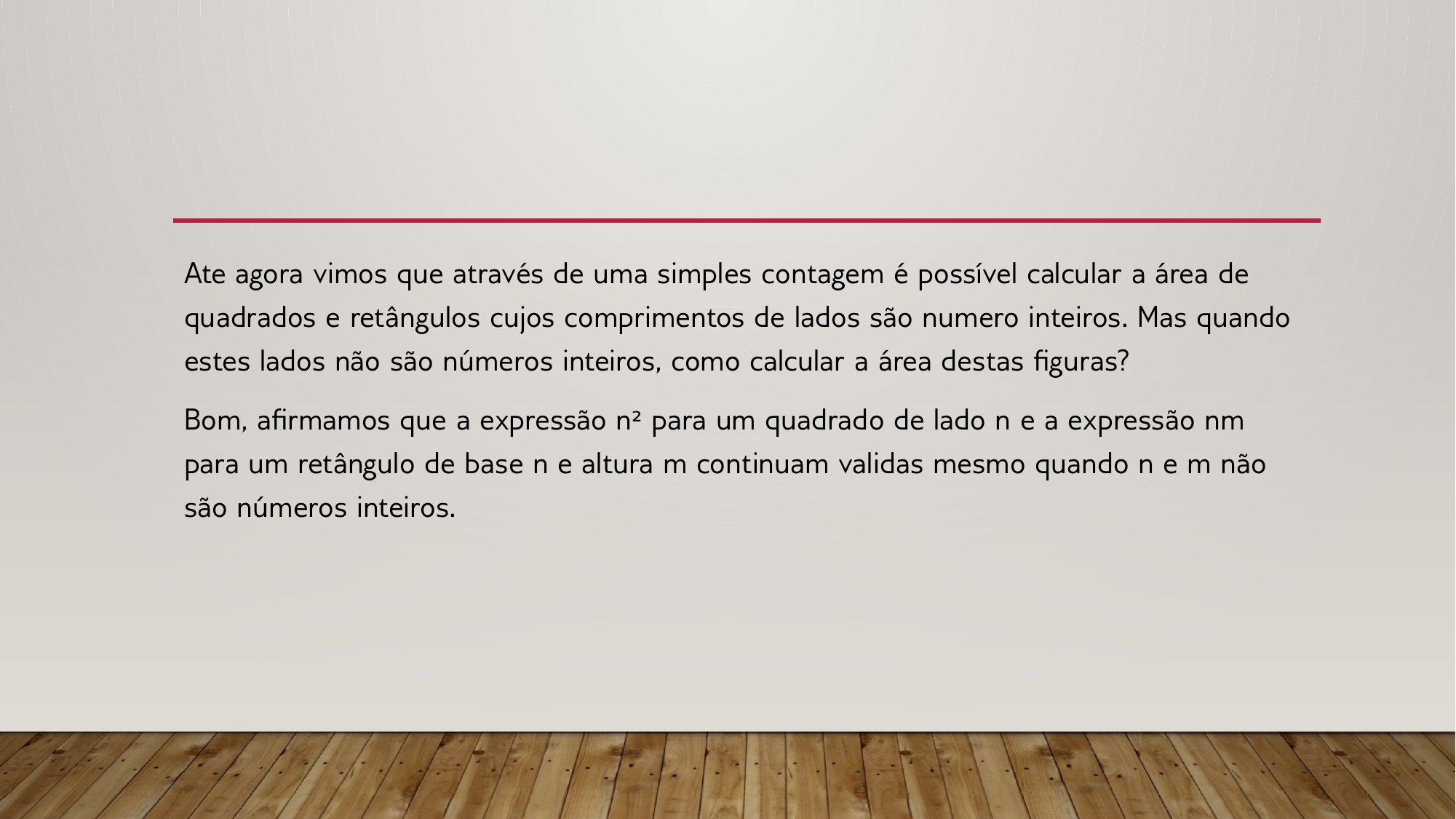

#
Ate agora vimos que através de uma simples contagem é possível calcular a área de quadrados e retângulos cujos comprimentos de lados são numero inteiros. Mas quando estes lados não são números inteiros, como calcular a área destas figuras?
Bom, afirmamos que a expressão n² para um quadrado de lado n e a expressão nm para um retângulo de base n e altura m continuam validas mesmo quando n e m não são números inteiros.